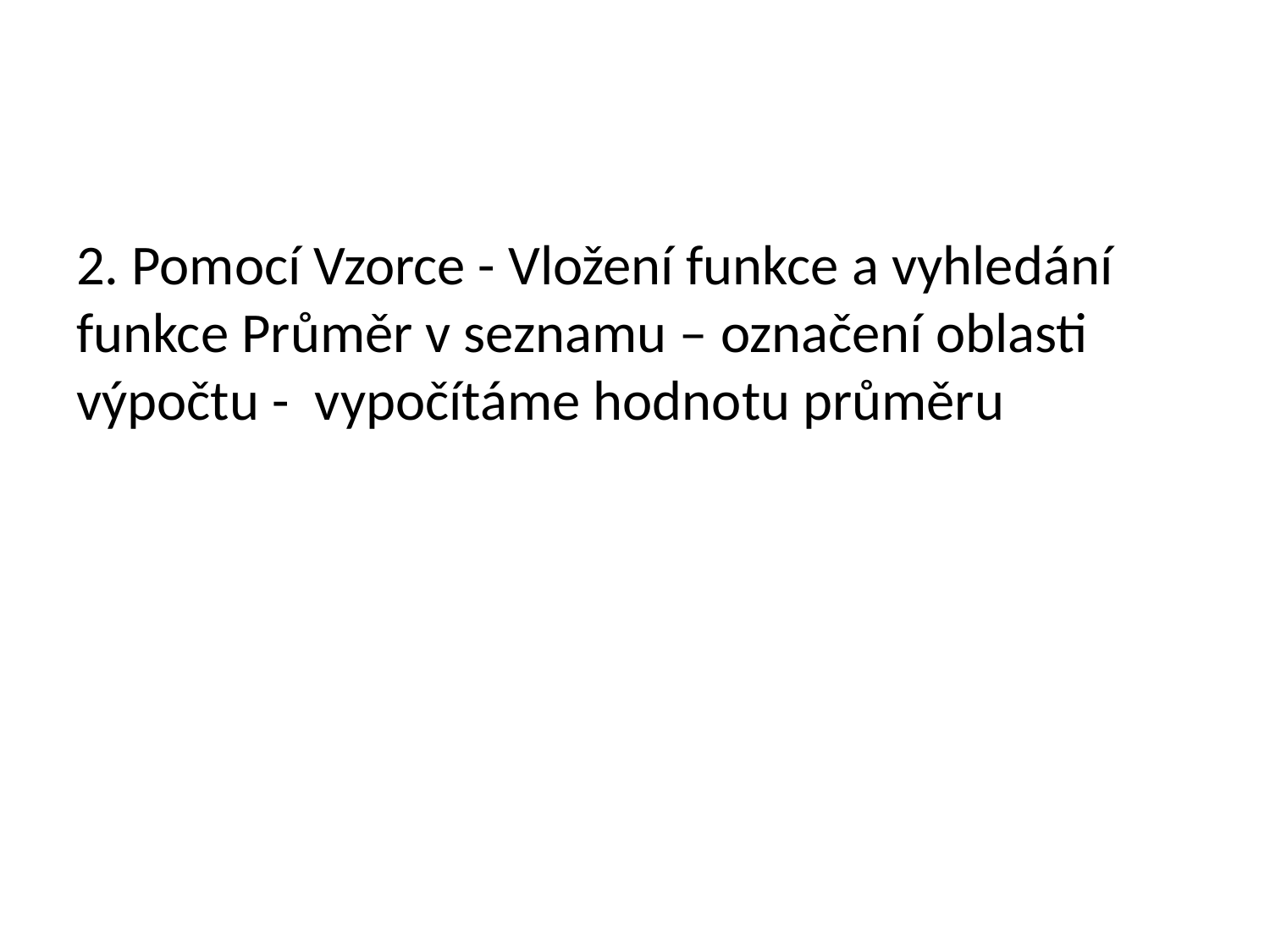

#
2. Pomocí Vzorce - Vložení funkce a vyhledání funkce Průměr v seznamu – označení oblasti výpočtu -  vypočítáme hodnotu průměru